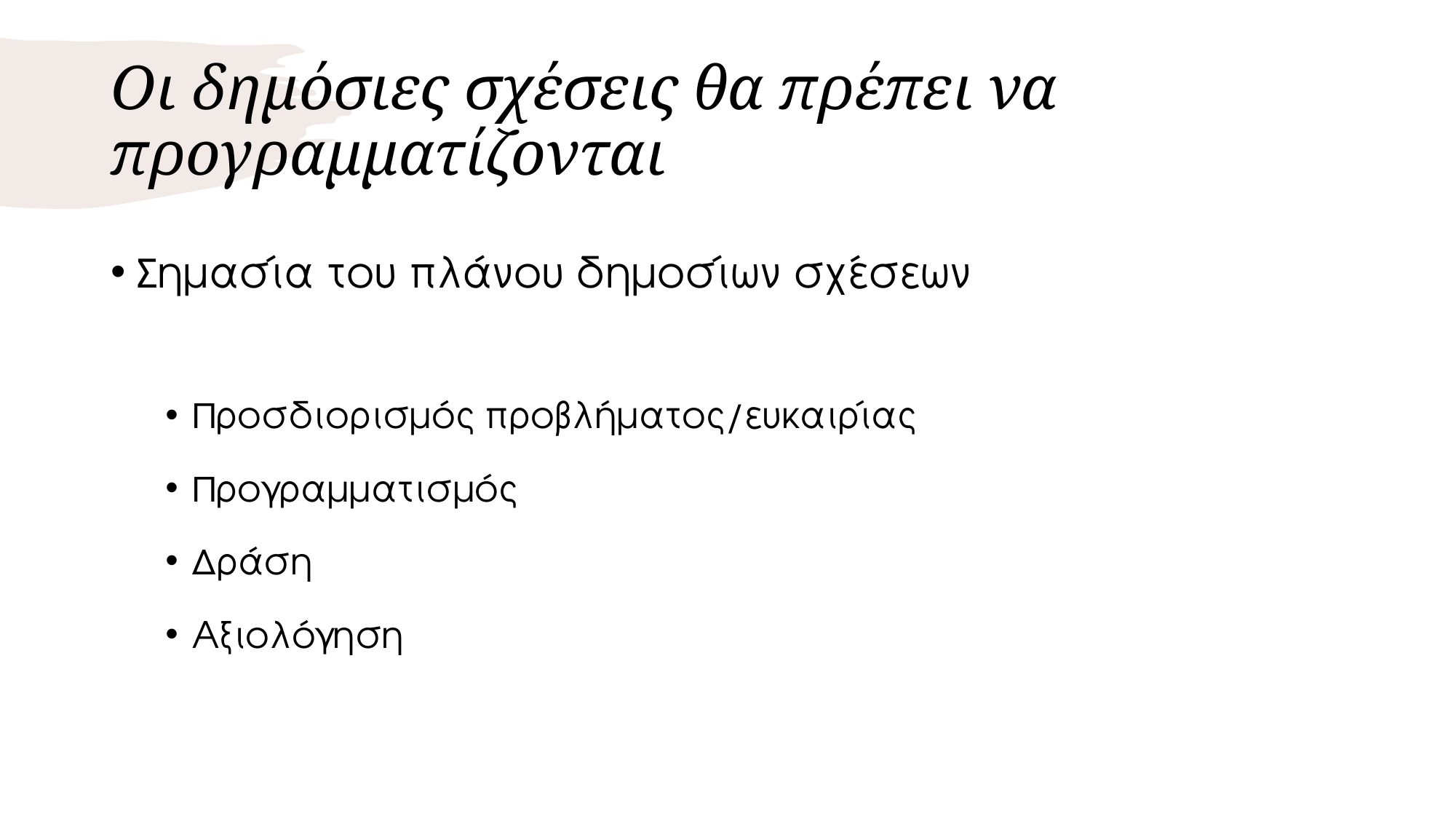

# Οι δημόσιες σχέσεις θα πρέπει να προγραμματίζονται
Σημασία του πλάνου δημοσίων σχέσεων

Προσδιορισμός προβλήματος/ευκαιρίας
Προγραμματισμός
Δράση
Αξιολόγηση